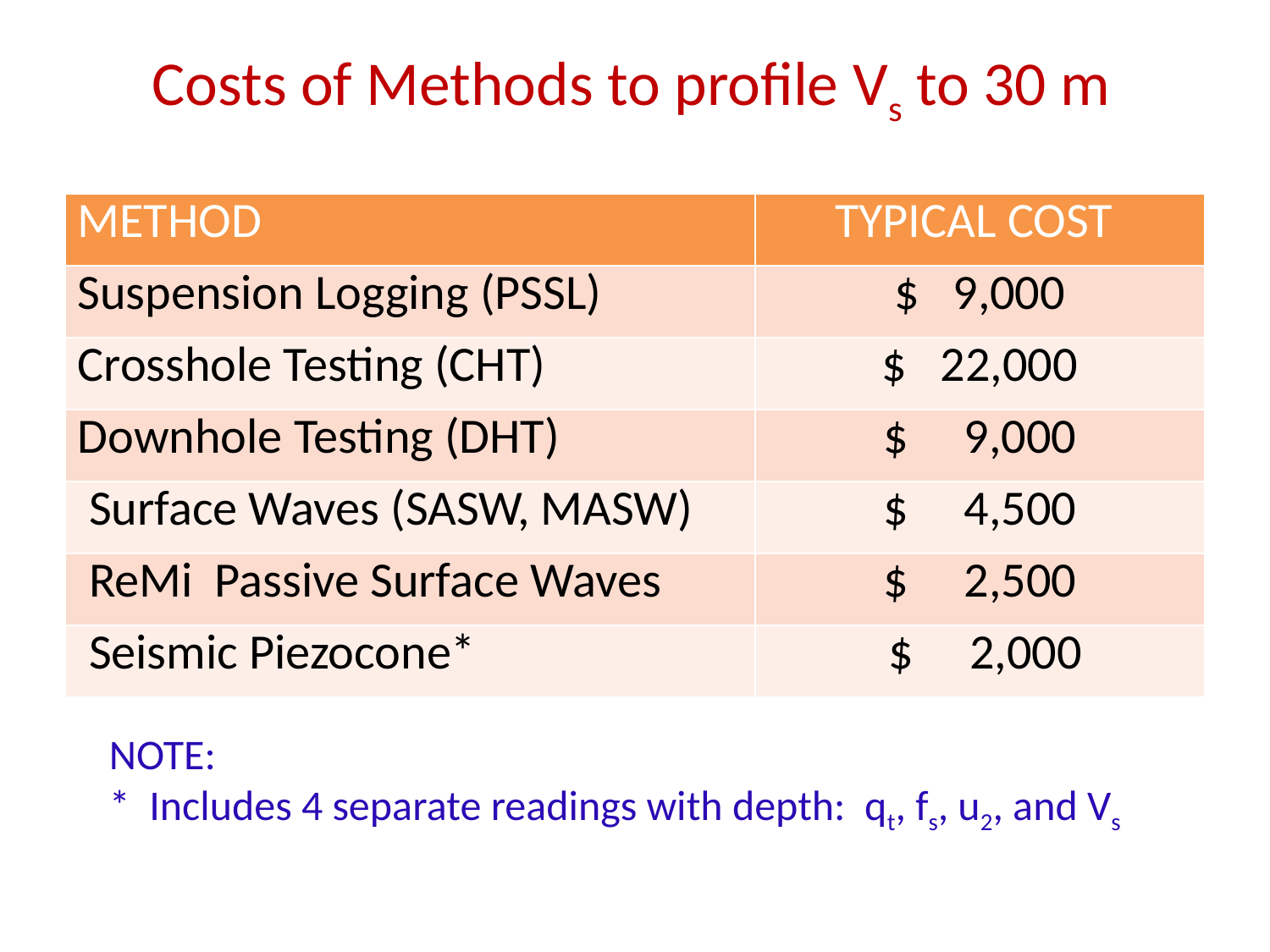

# Costs of Methods to profile Vs to 30 m
| METHOD | TYPICAL COST |
| --- | --- |
| Suspension Logging (PSSL) | $ 9,000 |
| Crosshole Testing (CHT) | $ 22,000 |
| Downhole Testing (DHT) | $ 9,000 |
| Surface Waves (SASW, MASW) | $ 4,500 |
| ReMi Passive Surface Waves | $ 2,500 |
| Seismic Piezocone\* | $ 2,000 |
NOTE:
*  Includes 4 separate readings with depth:  qt, fs, u2, and Vs